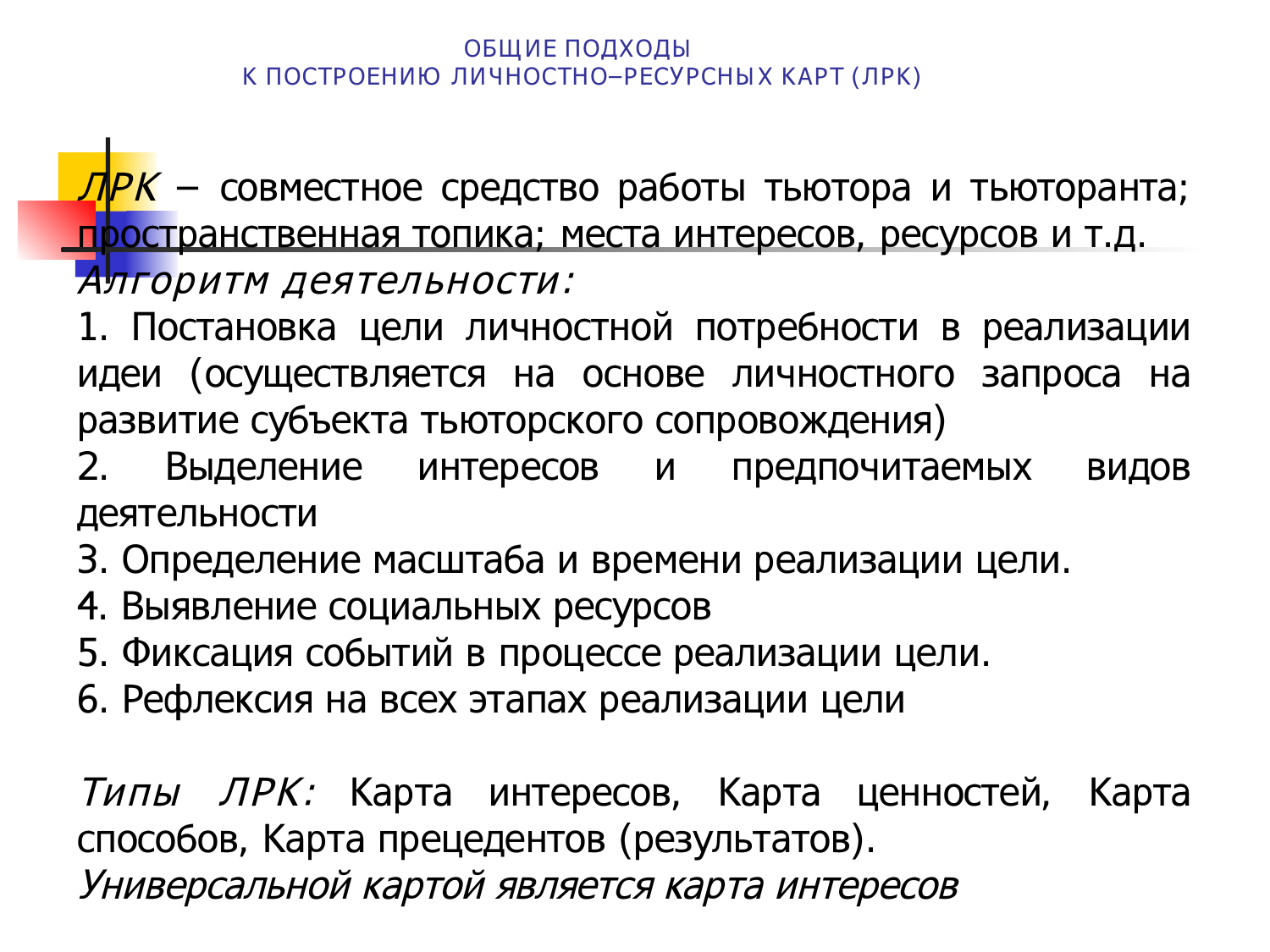

# ОБЩИЕ ПОДХОДЫ К ПОСТРОЕНИЮ ЛИЧНОСТНО–РЕСУРСНЫХ КАРТ (ЛРК)
ЛРК – совместное средство работы тьютора и тьюторанта; пространственная топика; места интересов, ресурсов и т.д.
Алгоритм деятельности:
1. Постановка цели личностной потребности в реализации идеи (осуществляется на основе личностного запроса на развитие субъекта тьюторского сопровождения)
2. Выделение интересов и предпочитаемых видов деятельности
3. Определение масштаба и времени реализации цели.
4. Выявление социальных ресурсов
5. Фиксация событий в процессе реализации цели.
6. Рефлексия на всех этапах реализации цели

Типы ЛРК: Карта интересов, Карта ценностей, Карта способов, Карта прецедентов (результатов).
Универсальной картой является карта интересов